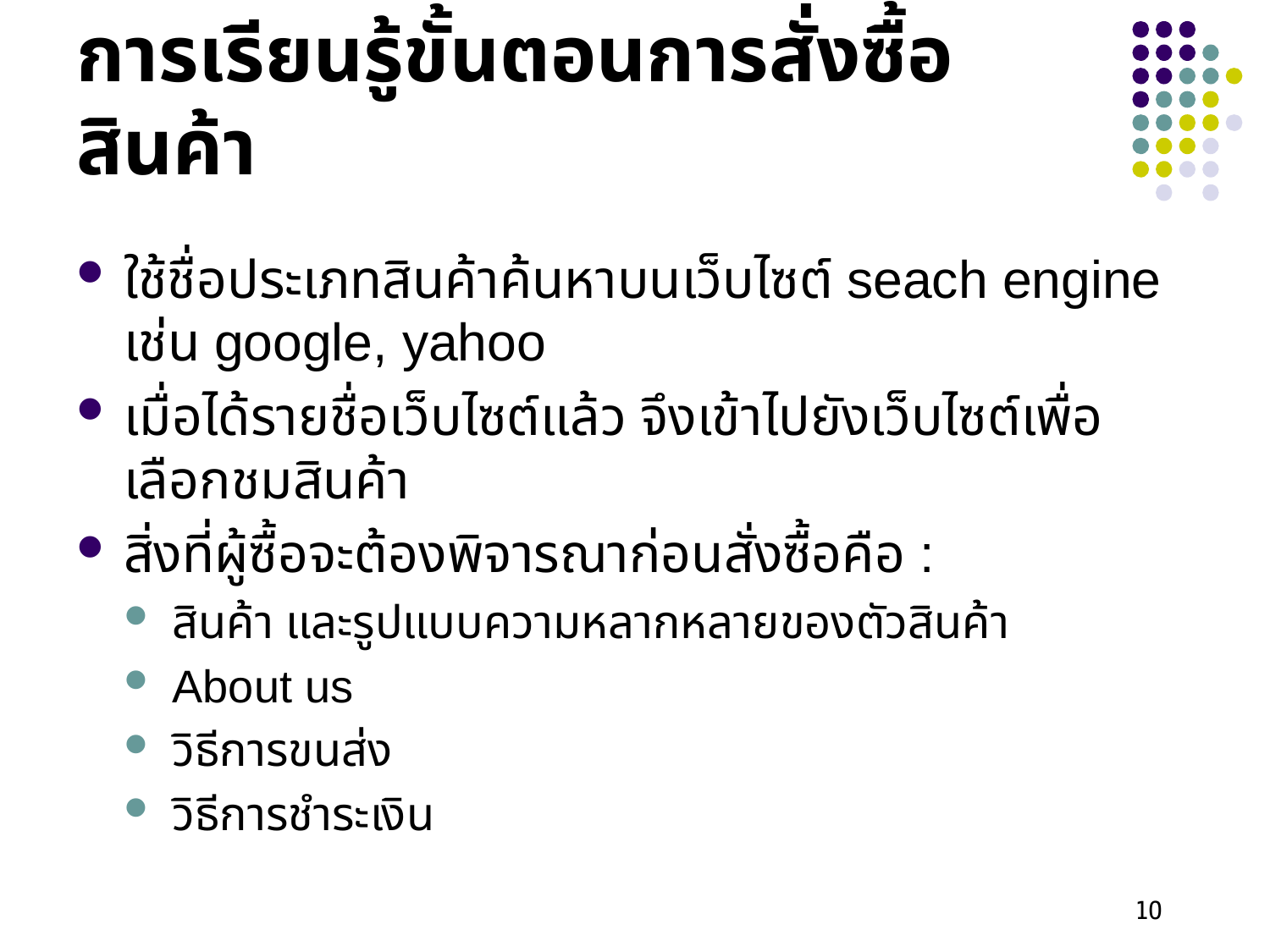

# การเรียนรู้ขั้นตอนการสั่งซื้อสินค้า
ใช้ชื่อประเภทสินค้าค้นหาบนเว็บไซต์ seach engine เช่น google, yahoo
เมื่อได้รายชื่อเว็บไซต์แล้ว จึงเข้าไปยังเว็บไซต์เพื่อเลือกชมสินค้า
สิ่งที่ผู้ซื้อจะต้องพิจารณาก่อนสั่งซื้อคือ :
สินค้า และรูปแบบความหลากหลายของตัวสินค้า
About us
วิธีการขนส่ง
วิธีการชำระเงิน
10